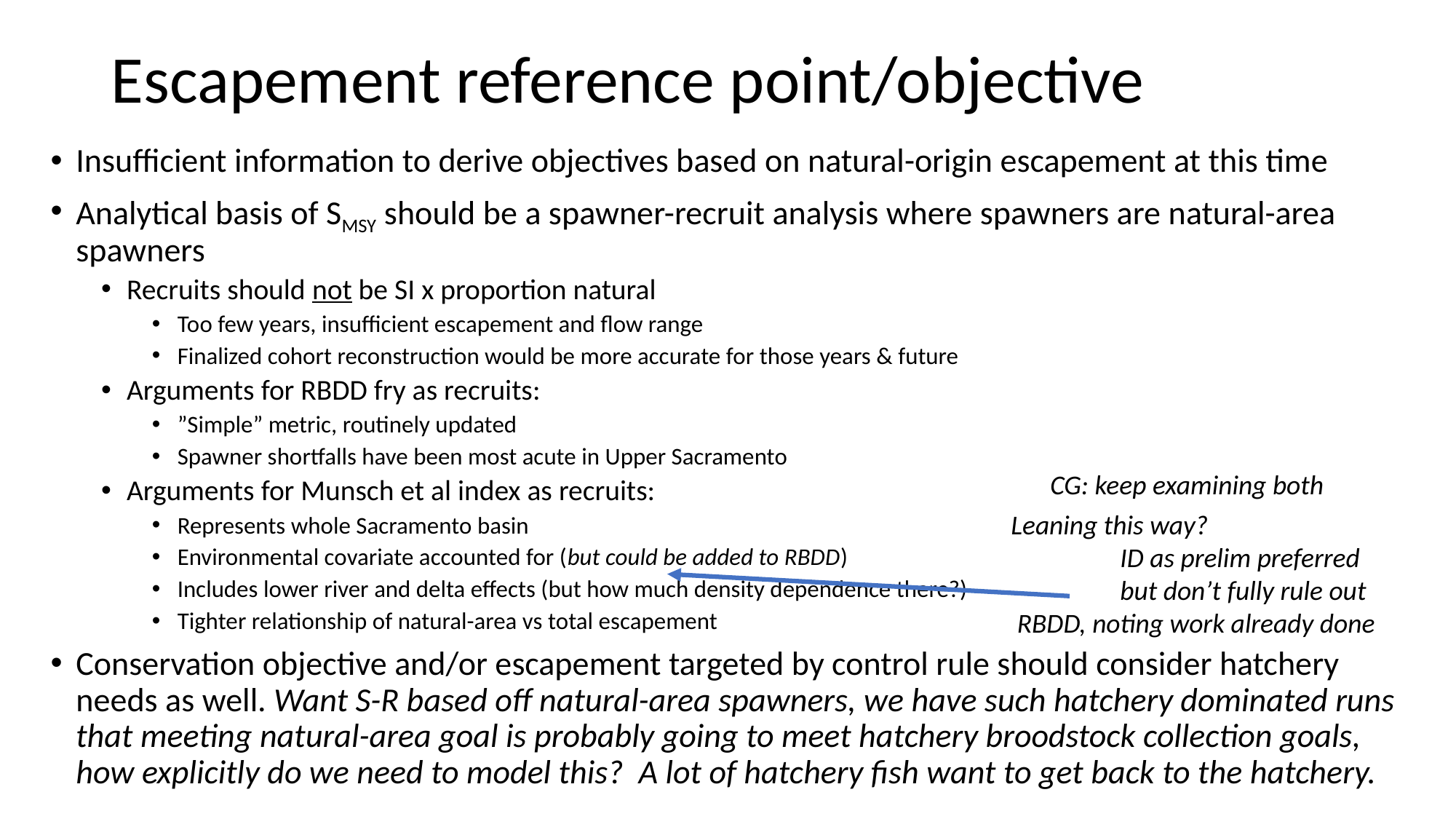

# Escapement reference point/objective
Insufficient information to derive objectives based on natural-origin escapement at this time
Analytical basis of SMSY should be a spawner-recruit analysis where spawners are natural-area spawners
Recruits should not be SI x proportion natural
Too few years, insufficient escapement and flow range
Finalized cohort reconstruction would be more accurate for those years & future
Arguments for RBDD fry as recruits:
”Simple” metric, routinely updated
Spawner shortfalls have been most acute in Upper Sacramento
Arguments for Munsch et al index as recruits:
Represents whole Sacramento basin
Environmental covariate accounted for (but could be added to RBDD)
Includes lower river and delta effects (but how much density dependence there?)
Tighter relationship of natural-area vs total escapement
Conservation objective and/or escapement targeted by control rule should consider hatchery needs as well. Want S-R based off natural-area spawners, we have such hatchery dominated runs that meeting natural-area goal is probably going to meet hatchery broodstock collection goals, how explicitly do we need to model this?  A lot of hatchery fish want to get back to the hatchery.
CG: keep examining both
Leaning this way?
	ID as prelim preferred
	but don’t fully rule out
 RBDD, noting work already done